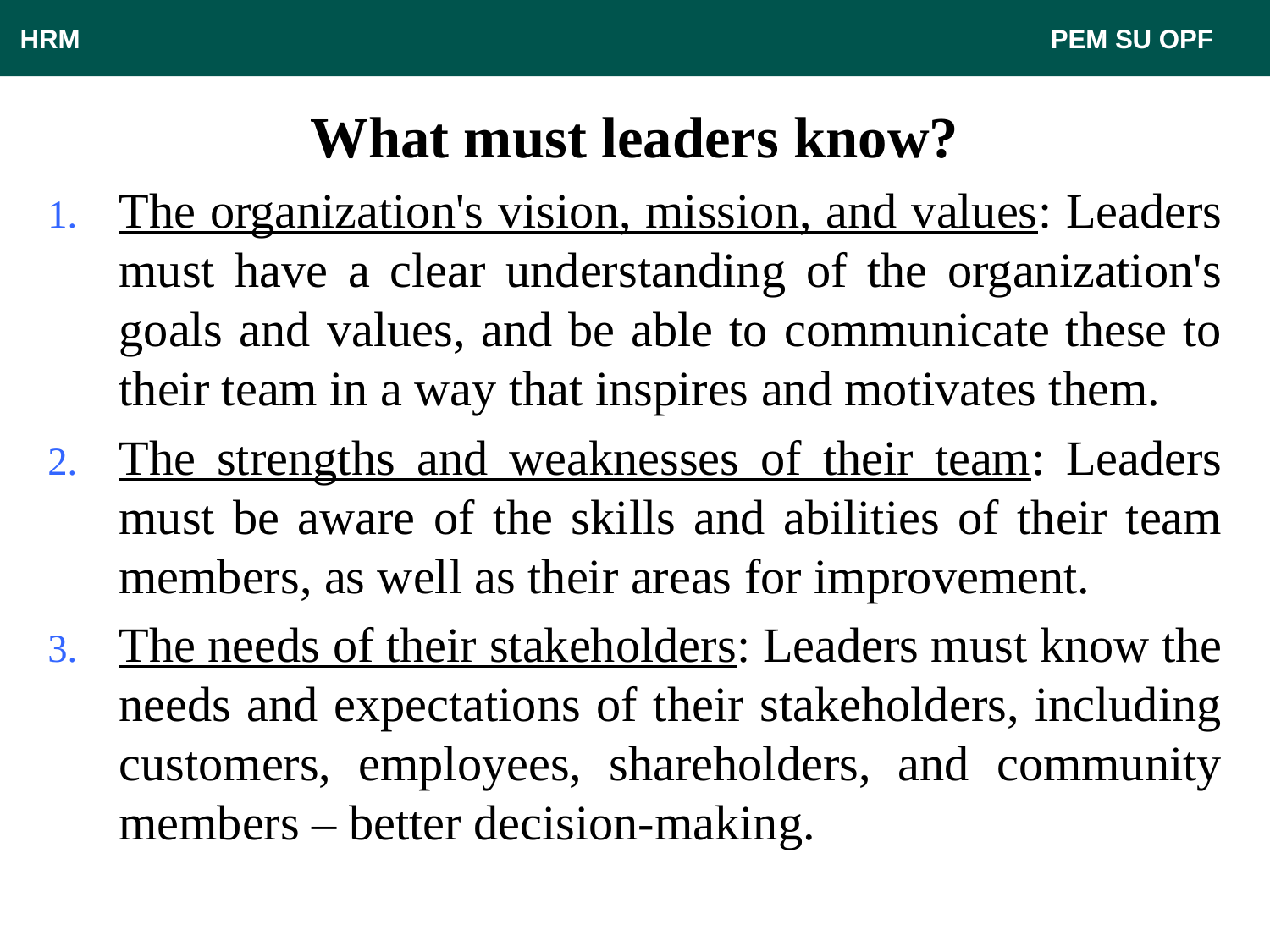

HRM								   PEM SU OPF
# What must leaders know?
The organization's vision, mission, and values: Leaders must have a clear understanding of the organization's goals and values, and be able to communicate these to their team in a way that inspires and motivates them.
The strengths and weaknesses of their team: Leaders must be aware of the skills and abilities of their team members, as well as their areas for improvement.
The needs of their stakeholders: Leaders must know the needs and expectations of their stakeholders, including customers, employees, shareholders, and community members – better decision-making.